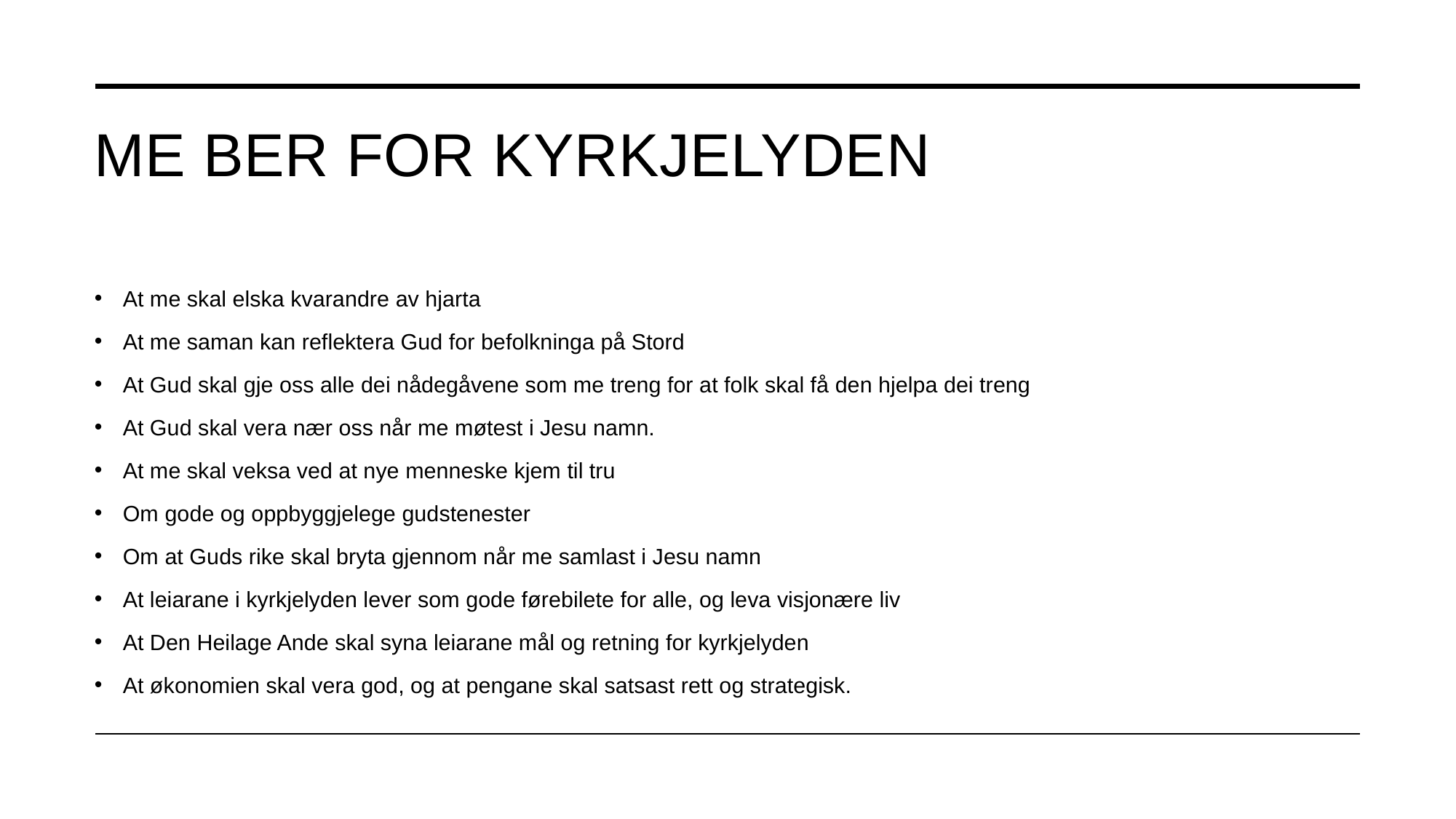

# Me ber for kyrkjelyden
At me skal elska kvarandre av hjarta
At me saman kan reflektera Gud for befolkninga på Stord
At Gud skal gje oss alle dei nådegåvene som me treng for at folk skal få den hjelpa dei treng
At Gud skal vera nær oss når me møtest i Jesu namn.
At me skal veksa ved at nye menneske kjem til tru
Om gode og oppbyggjelege gudstenester
Om at Guds rike skal bryta gjennom når me samlast i Jesu namn
At leiarane i kyrkjelyden lever som gode førebilete for alle, og leva visjonære liv
At Den Heilage Ande skal syna leiarane mål og retning for kyrkjelyden
At økonomien skal vera god, og at pengane skal satsast rett og strategisk.